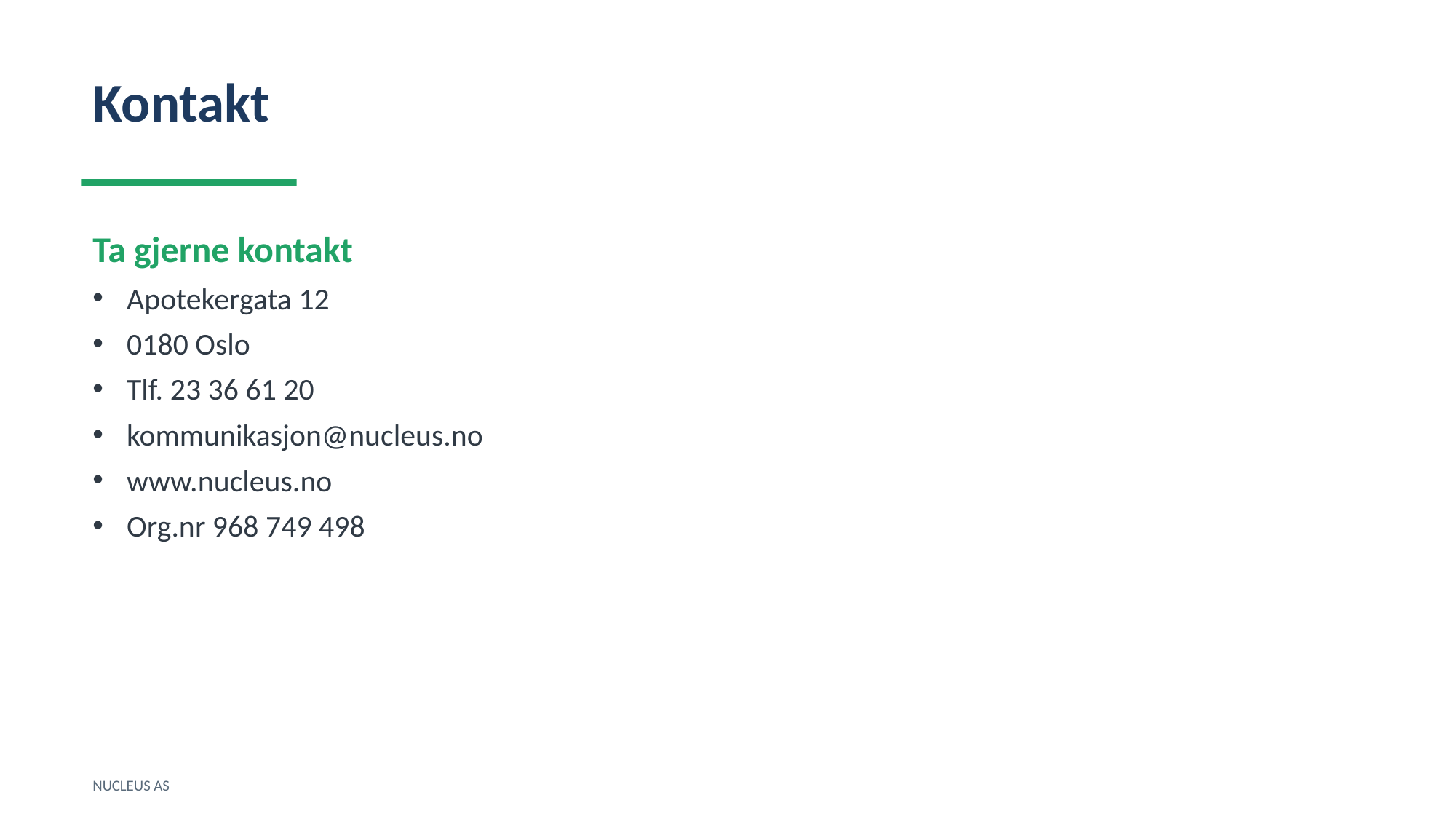

Kontakt

Ta gjerne kontakt
Apotekergata 12
0180 Oslo
Tlf. 23 36 61 20
kommunikasjon@nucleus.no
www.nucleus.no
Org.nr 968 749 498
NUCLEUS AS